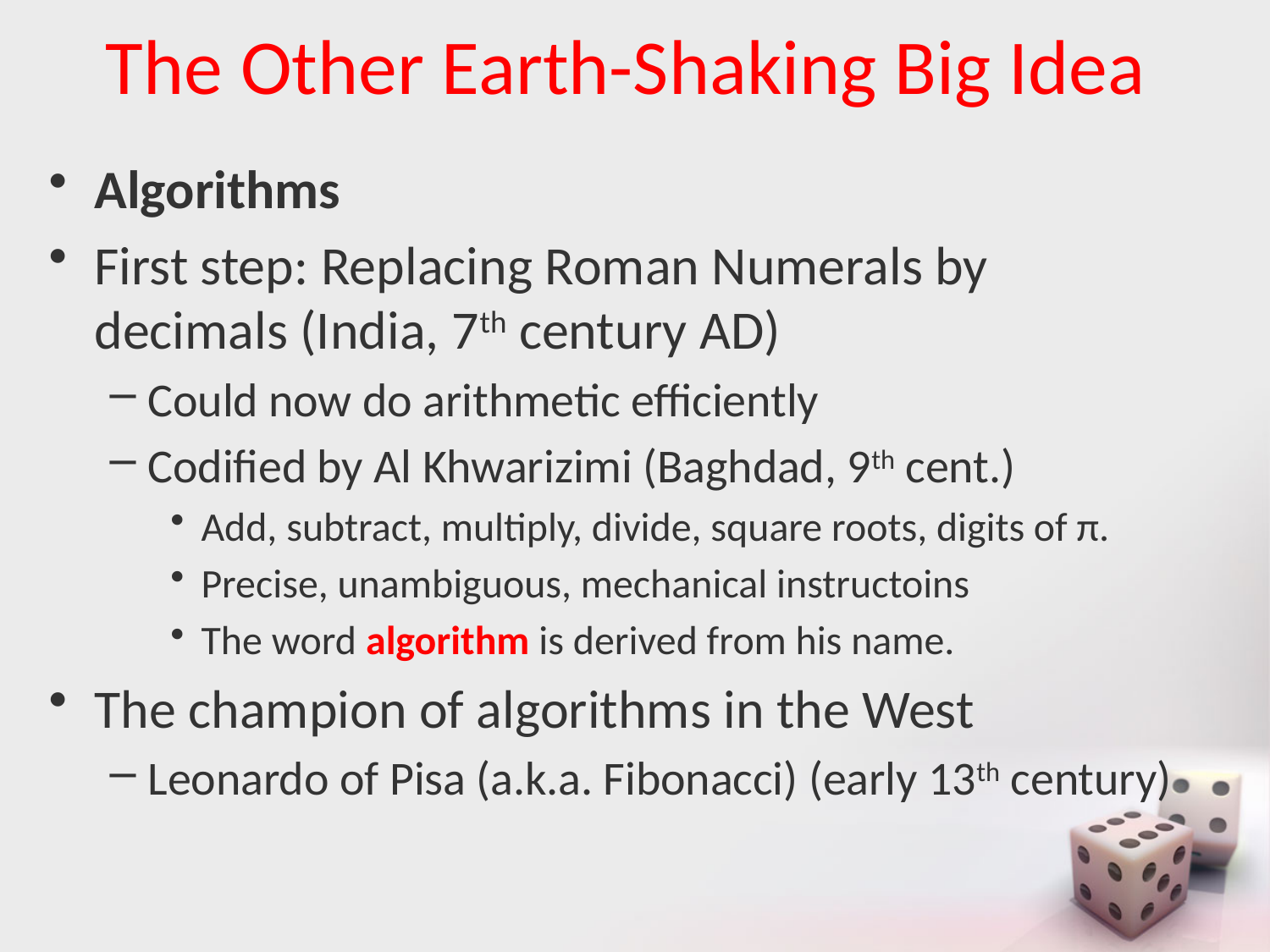

# The Other Earth-Shaking Big Idea
Algorithms
First step: Replacing Roman Numerals by decimals (India, 7th century AD)
Could now do arithmetic efficiently
Codified by Al Khwarizimi (Baghdad, 9th cent.)
Add, subtract, multiply, divide, square roots, digits of π.
Precise, unambiguous, mechanical instructoins
The word algorithm is derived from his name.
The champion of algorithms in the West
Leonardo of Pisa (a.k.a. Fibonacci) (early 13th century)